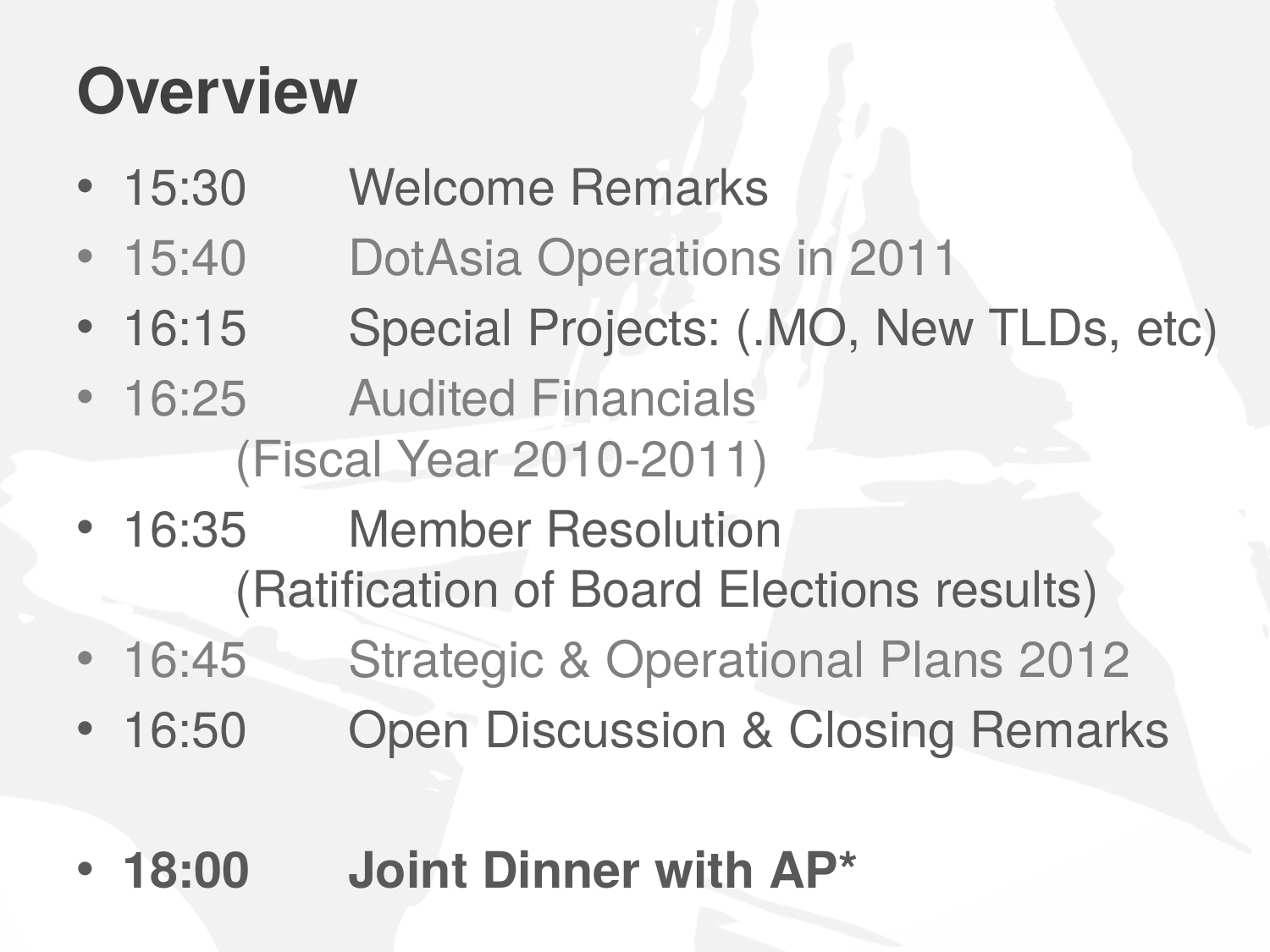

# Overview
15:30	Welcome Remarks
15:40	DotAsia Operations in 2011
16:15	Special Projects: (.MO, New TLDs, etc)
16:25	Audited Financials
		(Fiscal Year 2010-2011)
16:35	Member Resolution
		(Ratification of Board Elections results)
16:45	Strategic & Operational Plans 2012
16:50	Open Discussion & Closing Remarks

18:00	Joint Dinner with AP*